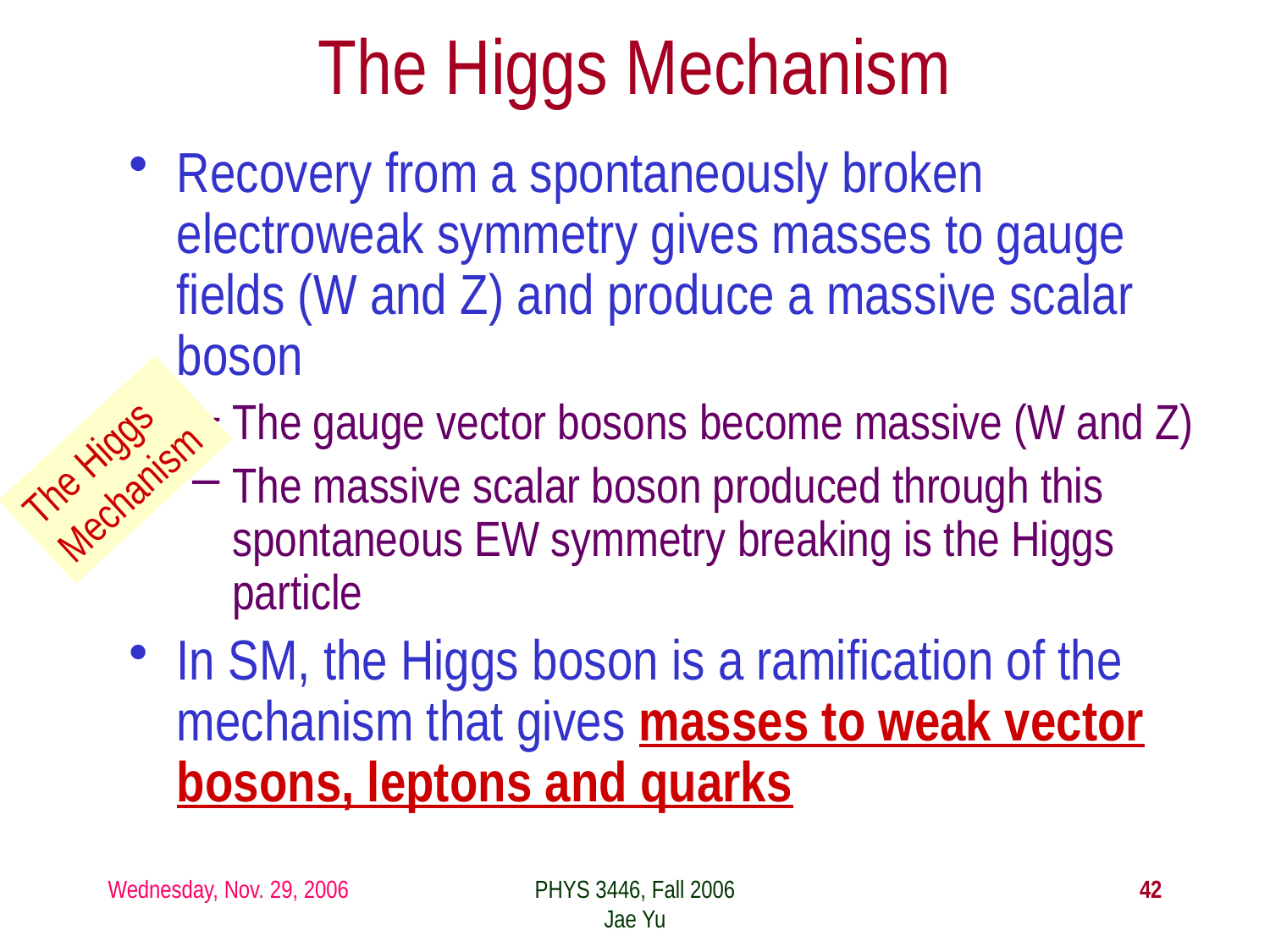

# The Higgs Mechanism
Recovery from a spontaneously broken electroweak symmetry gives masses to gauge fields (W and Z) and produce a massive scalar boson
The gauge vector bosons become massive (W and Z)
The massive scalar boson produced through this spontaneous EW symmetry breaking is the Higgs particle
In SM, the Higgs boson is a ramification of the mechanism that gives masses to weak vector bosons, leptons and quarks
The Higgs Mechanism
Wednesday, Nov. 29, 2006
PHYS 3446, Fall 2006
Jae Yu
42